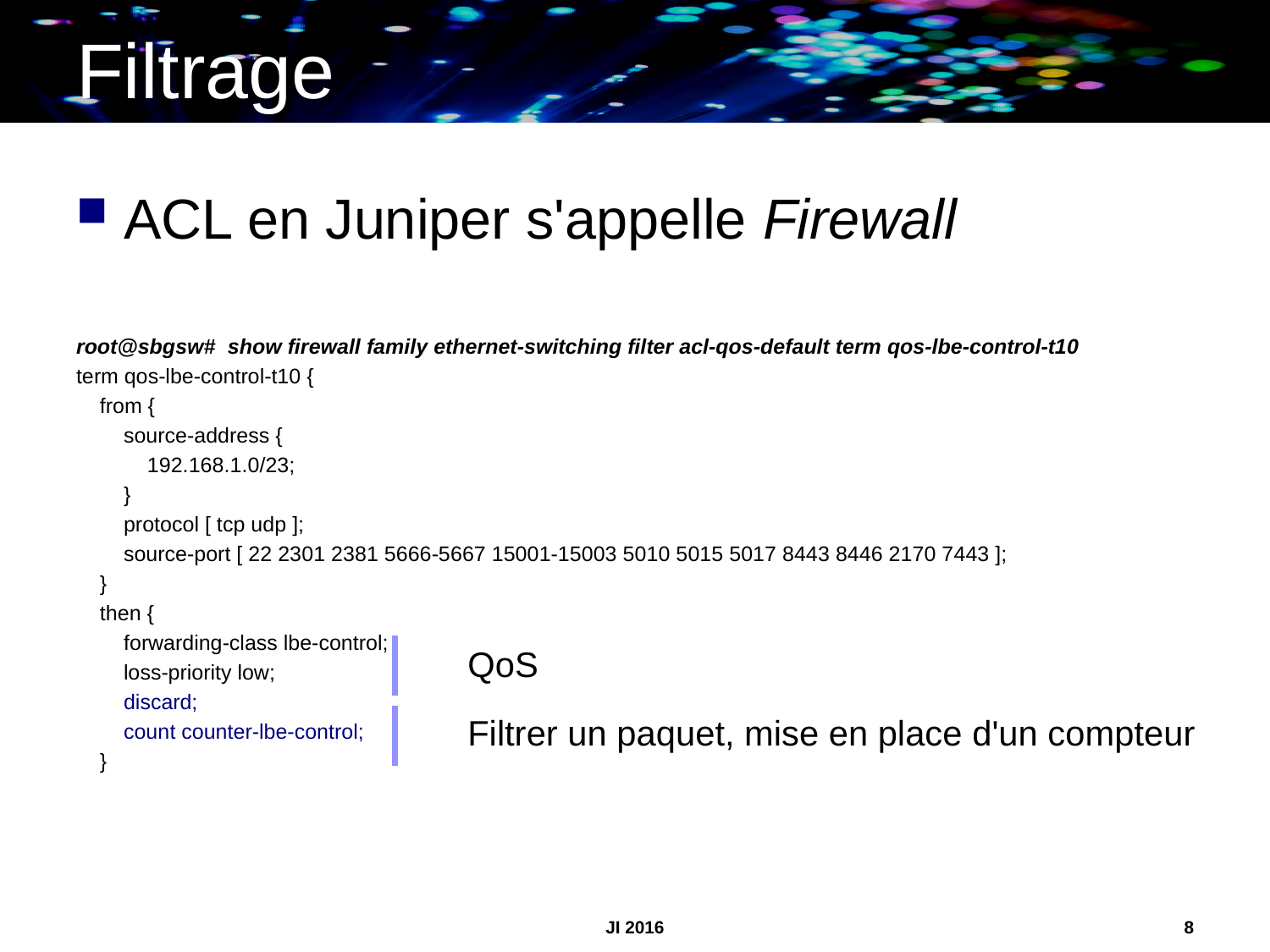

# Filtrage
ACL en Juniper s'appelle Firewall

root@sbgsw#  show firewall family ethernet-switching filter acl-qos-default term qos-lbe-control-t10
term qos-lbe-control-t10 {
    from {
        source-address {
            192.168.1.0/23;
        }
        protocol [ tcp udp ];
        source-port [ 22 2301 2381 5666-5667 15001-15003 5010 5015 5017 8443 8446 2170 7443 ];
    }
    then {
        forwarding-class lbe-control;
        loss-priority low;
        discard;
        count counter-lbe-control;
    }

QoS
Filtrer un paquet, mise en place d'un compteur
JI 2016
8